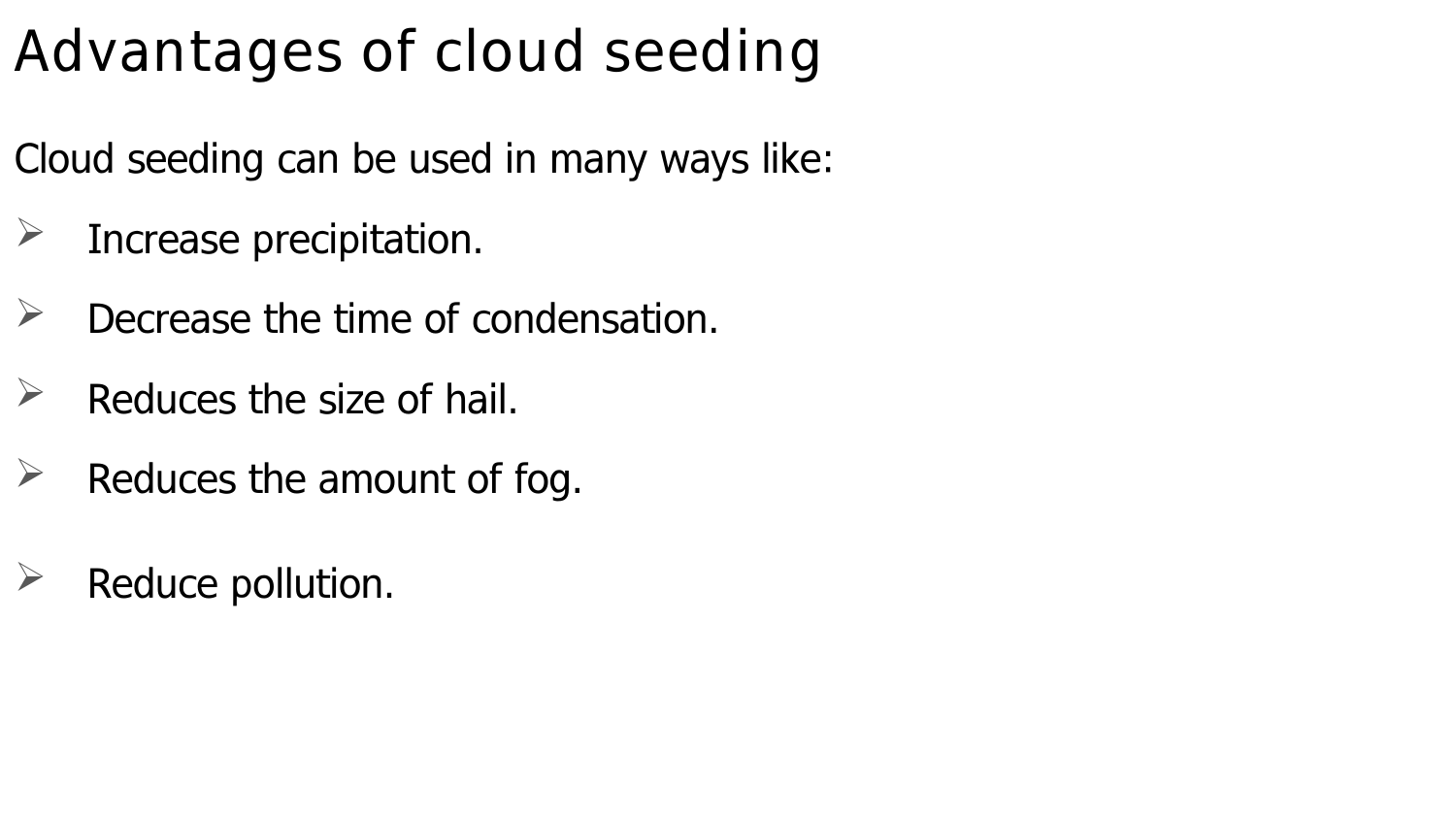

# Advantages of cloud seeding
Cloud seeding can be used in many ways like:
Increase precipitation.
Decrease the time of condensation.
Reduces the size of hail.
Reduces the amount of fog.
Reduce pollution.